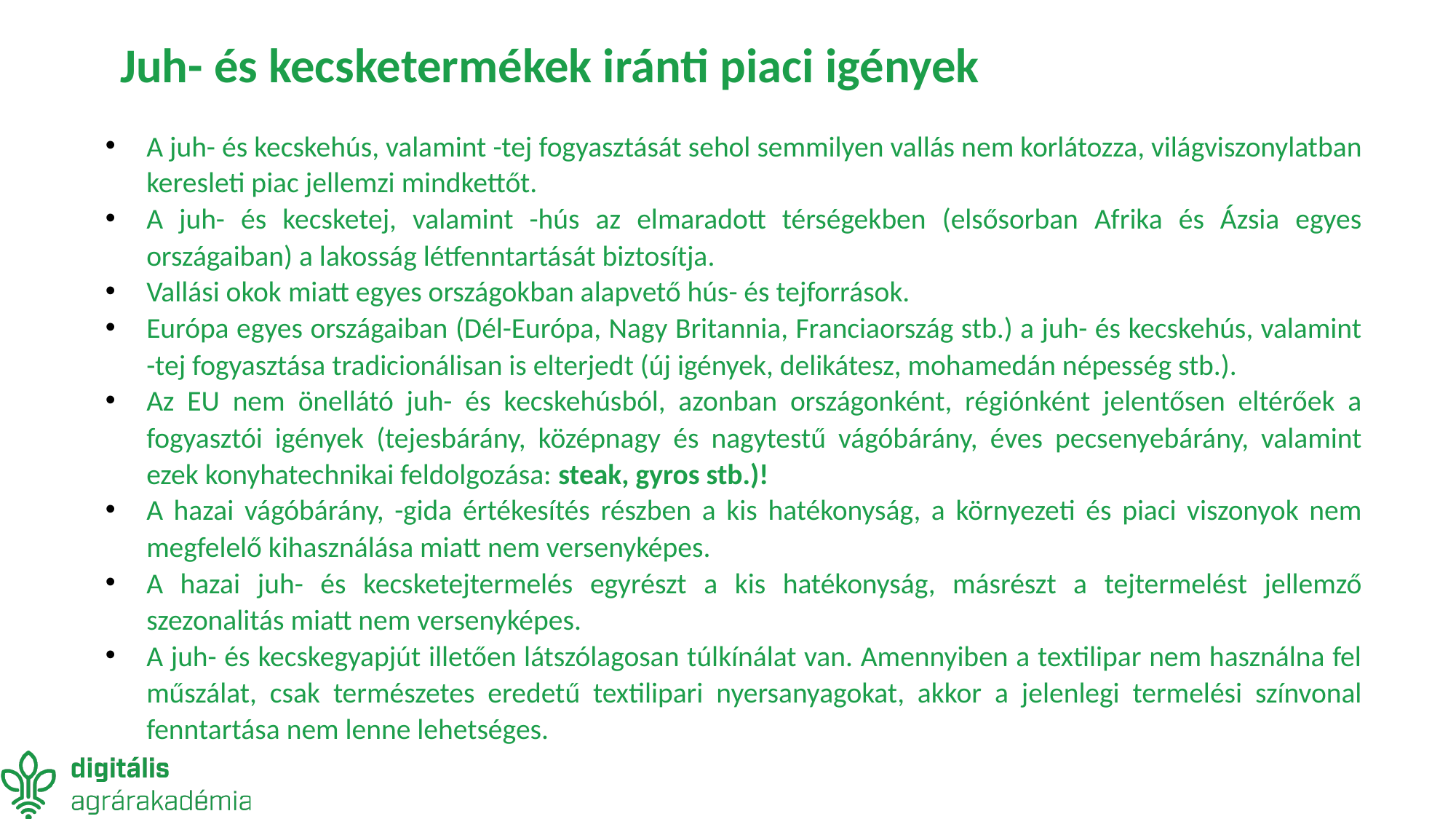

# Juh- és kecsketermékek iránti piaci igények
A juh- és kecskehús, valamint -tej fogyasztását sehol semmilyen vallás nem korlátozza, világviszonylatban keresleti piac jellemzi mindkettőt.
A juh- és kecsketej, valamint -hús az elmaradott térségekben (elsősorban Afrika és Ázsia egyes országaiban) a lakosság létfenntartását biztosítja.
Vallási okok miatt egyes országokban alapvető hús- és tejforrások.
Európa egyes országaiban (Dél-Európa, Nagy Britannia, Franciaország stb.) a juh- és kecskehús, valamint -tej fogyasztása tradicionálisan is elterjedt (új igények, delikátesz, mohamedán népesség stb.).
Az EU nem önellátó juh- és kecskehúsból, azonban országonként, régiónként jelentősen eltérőek a fogyasztói igények (tejesbárány, középnagy és nagytestű vágóbárány, éves pecsenyebárány, valamint ezek konyhatechnikai feldolgozása: steak, gyros stb.)!
A hazai vágóbárány, -gida értékesítés részben a kis hatékonyság, a környezeti és piaci viszonyok nem megfelelő kihasználása miatt nem versenyképes.
A hazai juh- és kecsketejtermelés egyrészt a kis hatékonyság, másrészt a tejtermelést jellemző szezonalitás miatt nem versenyképes.
A juh- és kecskegyapjút illetően látszólagosan túlkínálat van. Amennyiben a textilipar nem használna fel műszálat, csak természetes eredetű textilipari nyersanyagokat, akkor a jelenlegi termelési színvonal fenntartása nem lenne lehetséges.